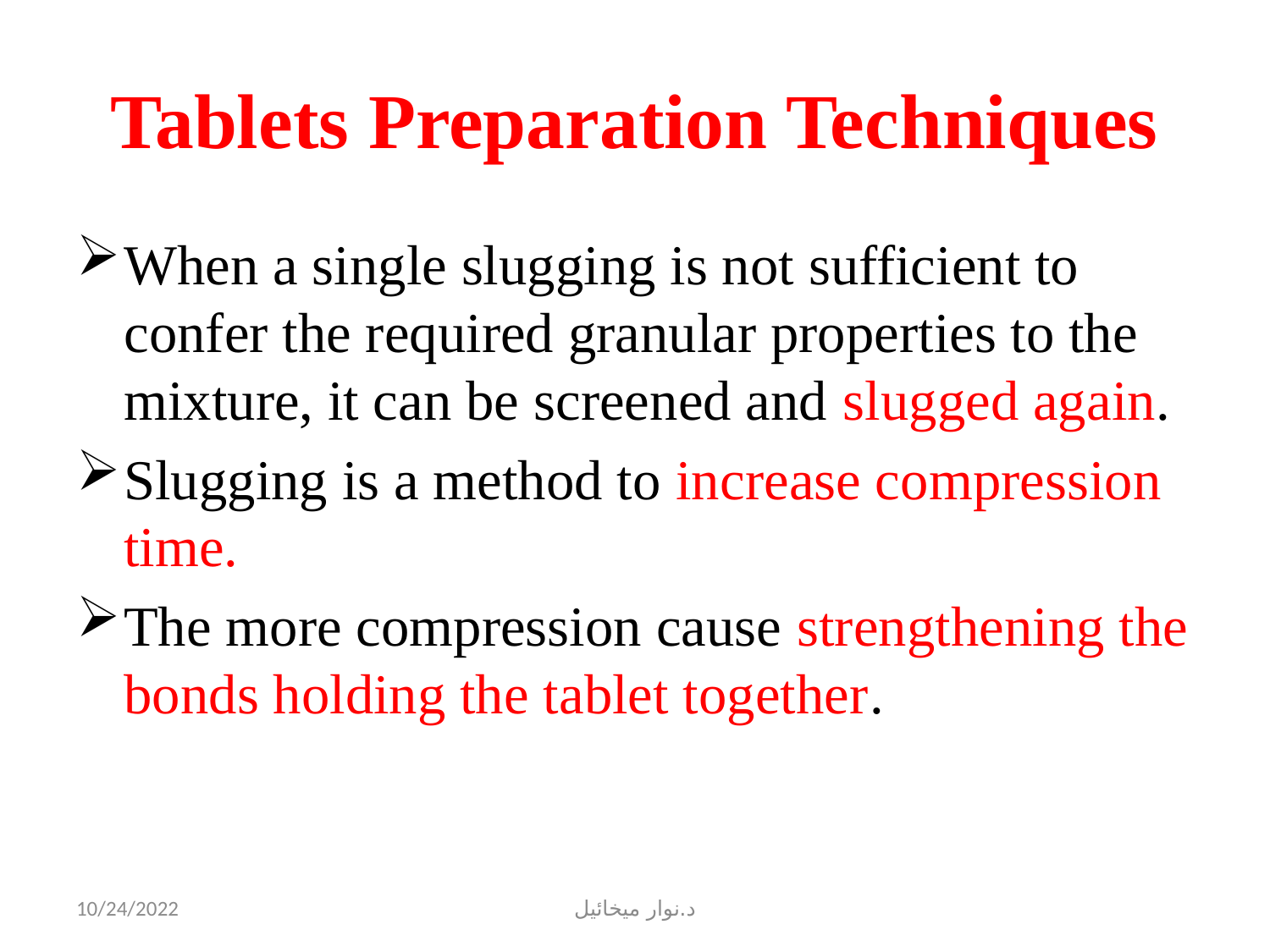

# Tablets Preparation Techniques
When a single slugging is not sufficient to confer the required granular properties to the mixture, it can be screened and slugged again.
Slugging is a method to increase compression time.
The more compression cause strengthening the bonds holding the tablet together.
10/24/2022
د.نوار ميخائيل